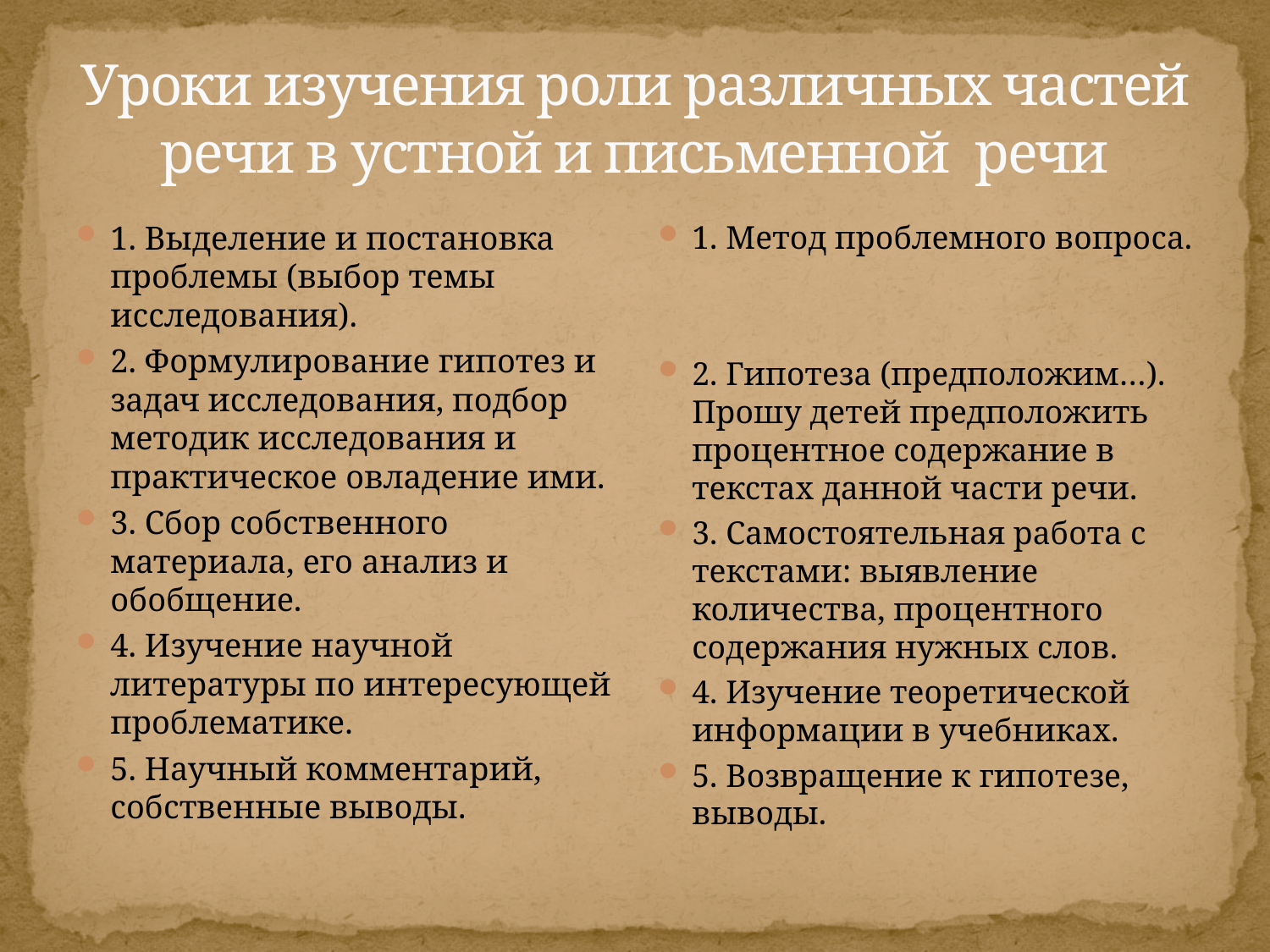

# Уроки изучения роли различных частей речи в устной и письменной  речи
1. Выделение и постановка проблемы (выбор темы исследования).
2. Формулирование гипотез и задач исследования, подбор методик исследования и практическое овладение ими.
3. Сбор собственного материала, его анализ и обобщение.
4. Изучение научной литературы по интересующей проблематике.
5. Научный комментарий, собственные выводы.

1. Метод проблемного вопроса.

2. Гипотеза (предположим…). Прошу детей предположить процентное содержание в текстах данной части речи.
3. Самостоятельная работа с текстами: выявление количества, процентного содержания нужных слов.
4. Изучение теоретической информации в учебниках.
5. Возвращение к гипотезе, выводы.